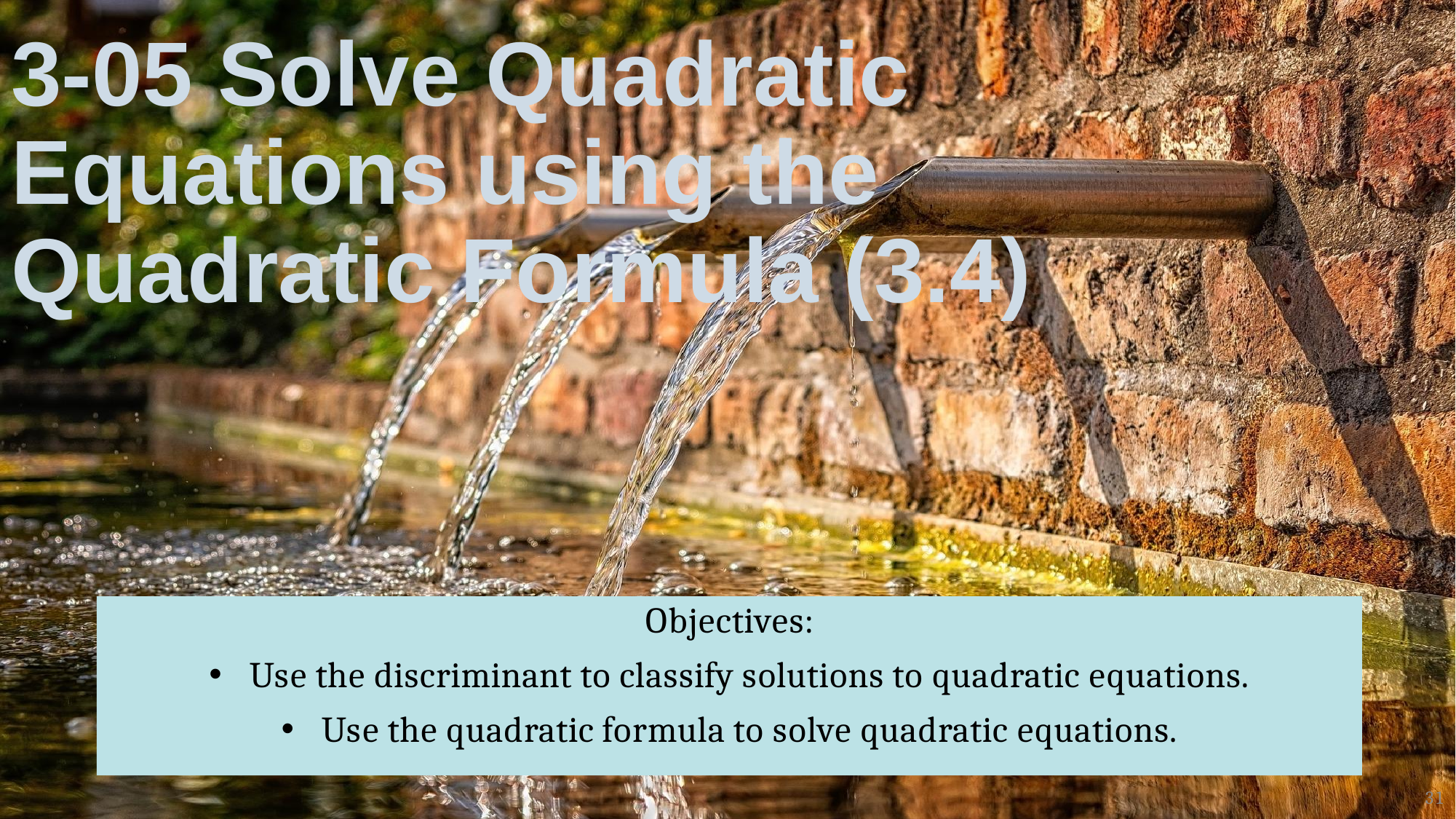

# 3-05 Solve Quadratic Equations using the Quadratic Formula (3.4)
Objectives:
Use the discriminant to classify solutions to quadratic equations.
Use the quadratic formula to solve quadratic equations.
31